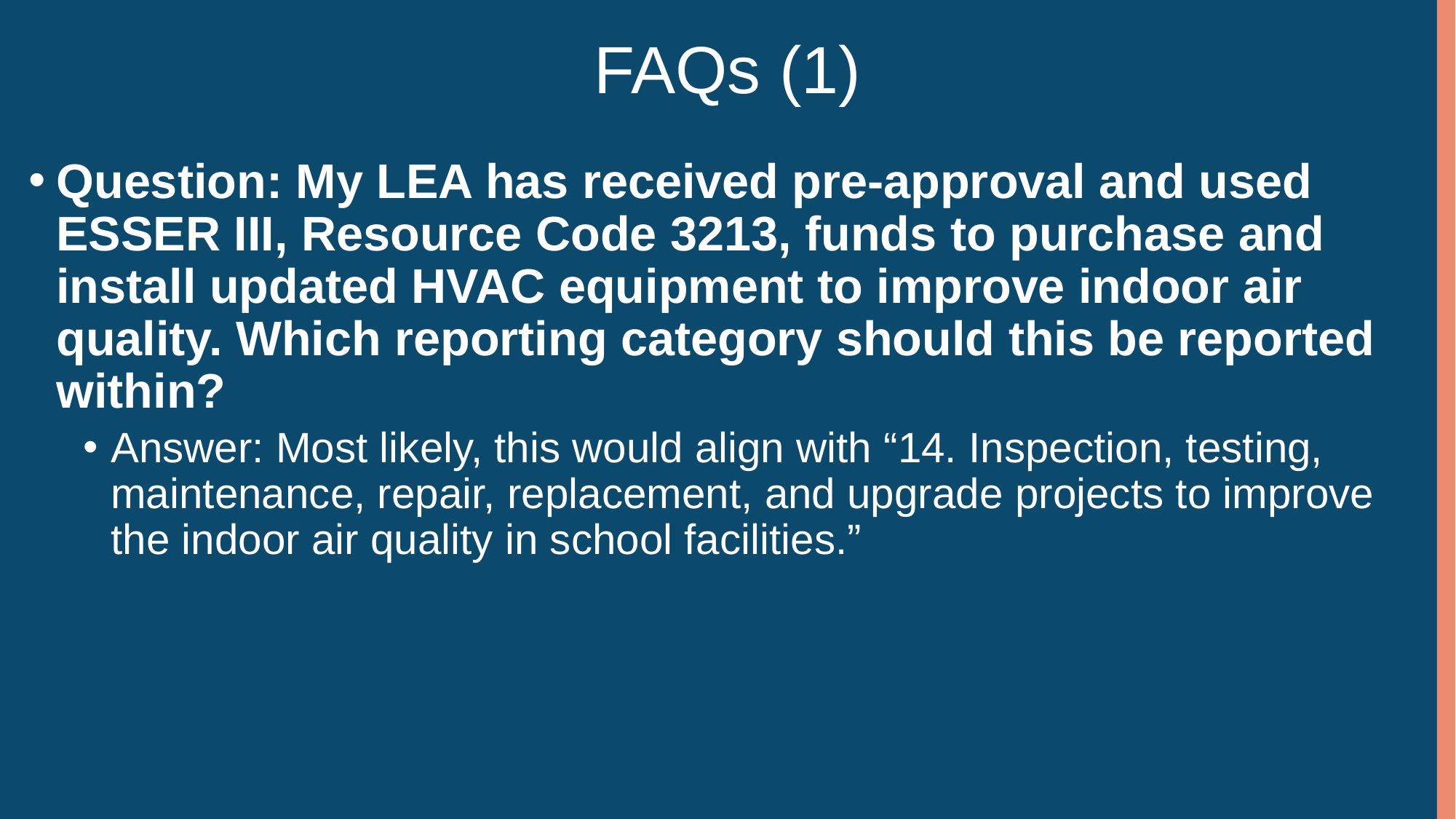

# FAQs (1)
Question: My LEA has received pre-approval and used ESSER III, Resource Code 3213, funds to purchase and install updated HVAC equipment to improve indoor air quality. Which reporting category should this be reported within?
Answer: Most likely, this would align with “14. Inspection, testing, maintenance, repair, replacement, and upgrade projects to improve the indoor air quality in school facilities.”